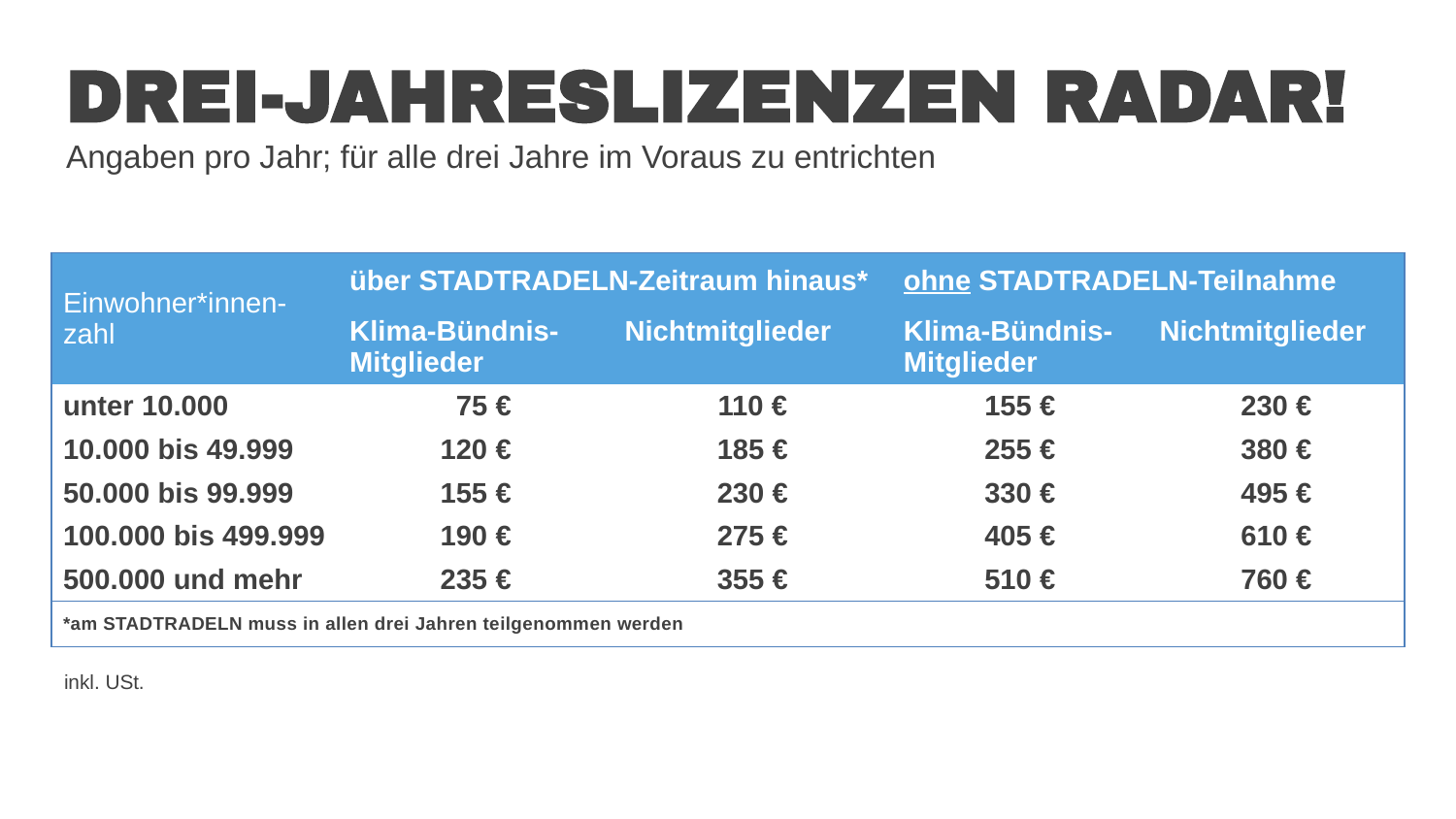

Drei-Jahreslizenzen RADar!
Angaben pro Jahr; für alle drei Jahre im Voraus zu entrichten
| Einwohner\*innen-zahl | über STADTRADELN-Zeitraum hinaus\* |  | ohne STADTRADELN-Teilnahme |  |
| --- | --- | --- | --- | --- |
|  | Klima-Bündnis-Mitglieder | Nichtmitglieder | Klima-Bündnis-Mitglieder | Nichtmitglieder |
| unter 10.000 | 75 € | 110 € | 155 € | 230 € |
| 10.000 bis 49.999 | 120 € | 185 € | 255 € | 380 € |
| 50.000 bis 99.999 | 155 € | 230 € | 330 € | 495 € |
| 100.000 bis 499.999 | 190 € | 275 € | 405 € | 610 € |
| 500.000 und mehr | 235 € | 355 € | 510 € | 760 € |
| \*am STADTRADELN muss in allen drei Jahren teilgenommen werden |  |  |  |  |
inkl. USt.